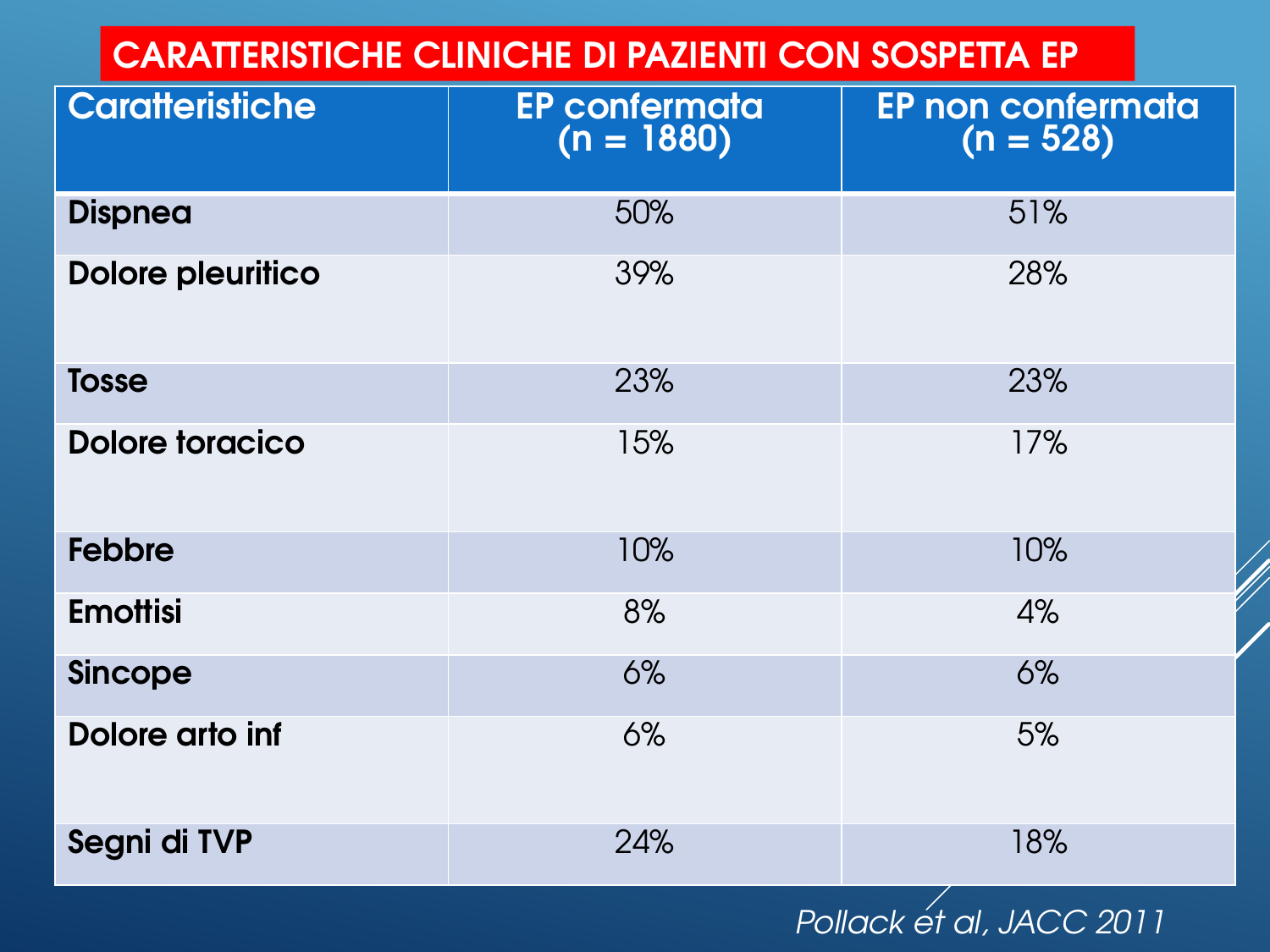

CARATTERISTICHE CLINICHE DI PAZIENTI CON SOSPETTA EP
| Caratteristiche | EP confermata (n = 1880) | EP non confermata (n = 528) |
| --- | --- | --- |
| Dispnea | 50% | 51% |
| Dolore pleuritico | 39% | 28% |
| Tosse | 23% | 23% |
| Dolore toracico | 15% | 17% |
| Febbre | 10% | 10% |
| Emottisi | 8% | 4% |
| Sincope | 6% | 6% |
| Dolore arto inf | 6% | 5% |
| Segni di TVP | 24% | 18% |
Pollack et al, JACC 2011